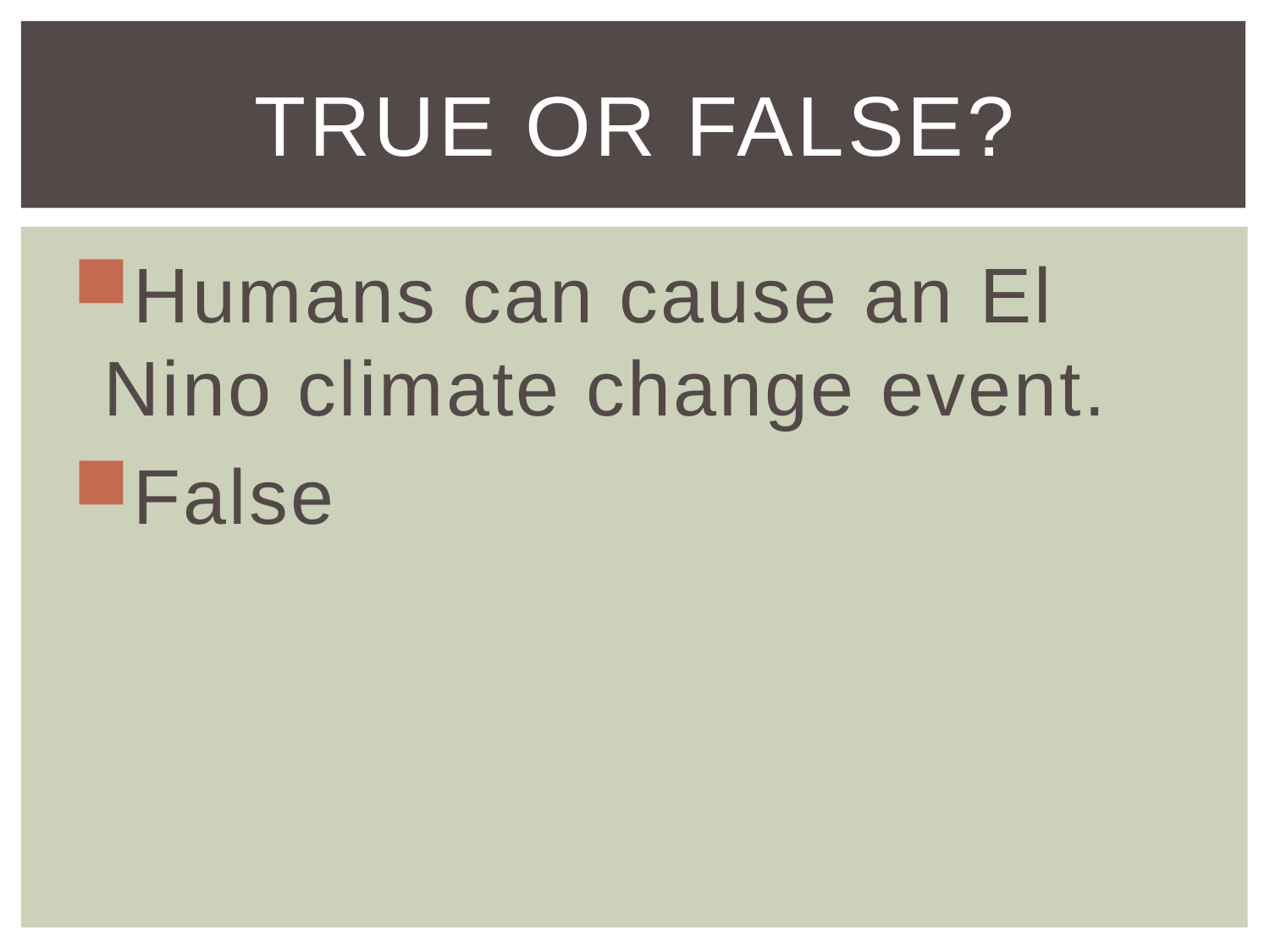

# True or False?
Humans can cause an El Nino climate change event.
False